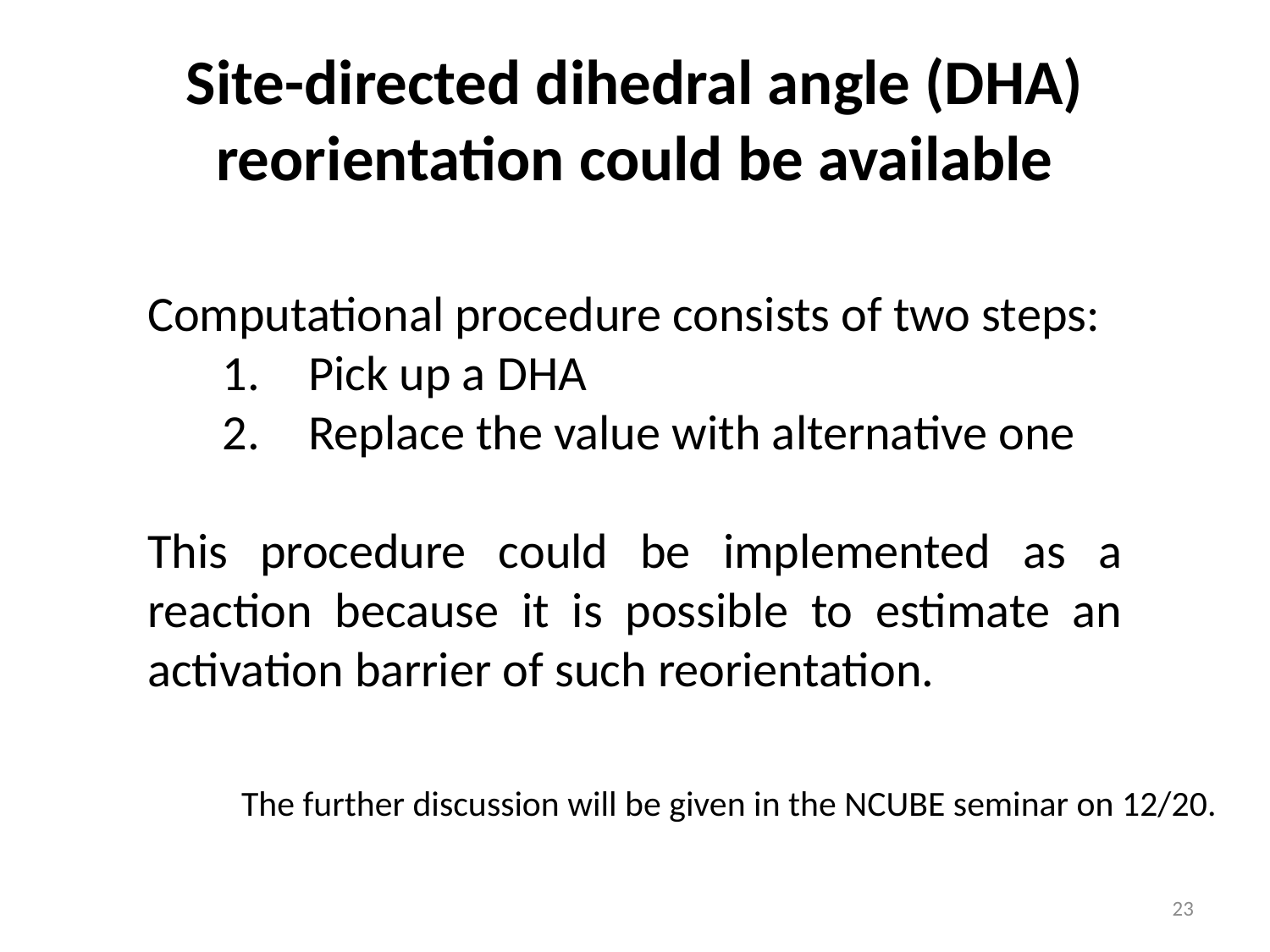

Site-directed dihedral angle (DHA) reorientation could be available
Computational procedure consists of two steps:
 Pick up a DHA
 Replace the value with alternative one

This procedure could be implemented as a reaction because it is possible to estimate an activation barrier of such reorientation.

The further discussion will be given in the NCUBE seminar on 12/20.
23